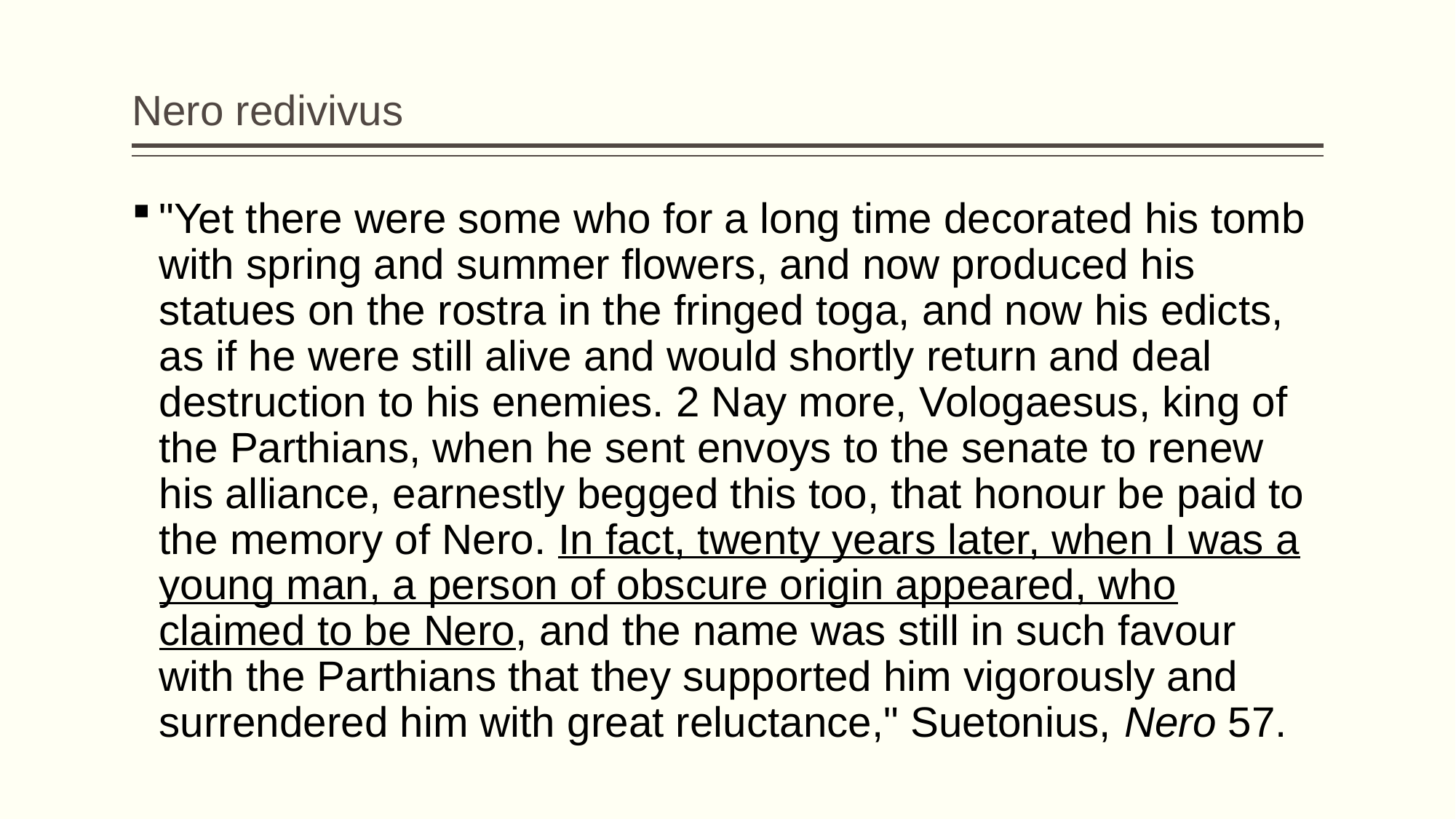

# Nero redivivus
"Yet there were some who for a long time decorated his tomb with spring and summer flowers, and now produced his statues on the rostra in the fringed toga, and now his edicts, as if he were still alive and would shortly return and deal destruction to his enemies. 2 Nay more, Vologaesus, king of the Parthians, when he sent envoys to the senate to renew his alliance, earnestly begged this too, that honour be paid to the memory of Nero. In fact, twenty years later, when I was a young man, a person of obscure origin appeared, who claimed to be Nero, and the name was still in such favour with the Parthians that they supported him vigorously and surrendered him with great reluctance," Suetonius, Nero 57.